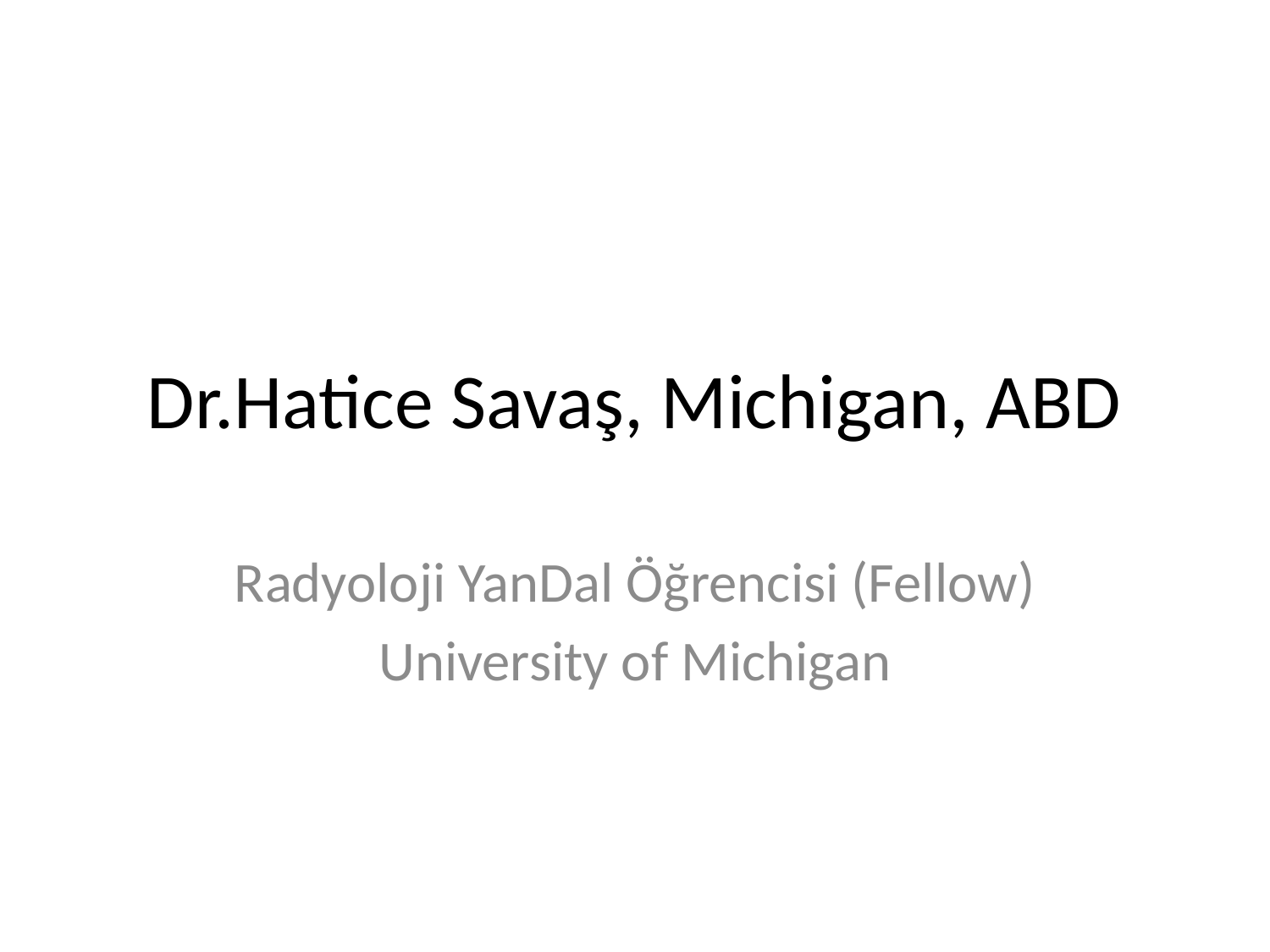

# Dr.Hatice Savaş, Michigan, ABD
Radyoloji YanDal Öğrencisi (Fellow)
University of Michigan